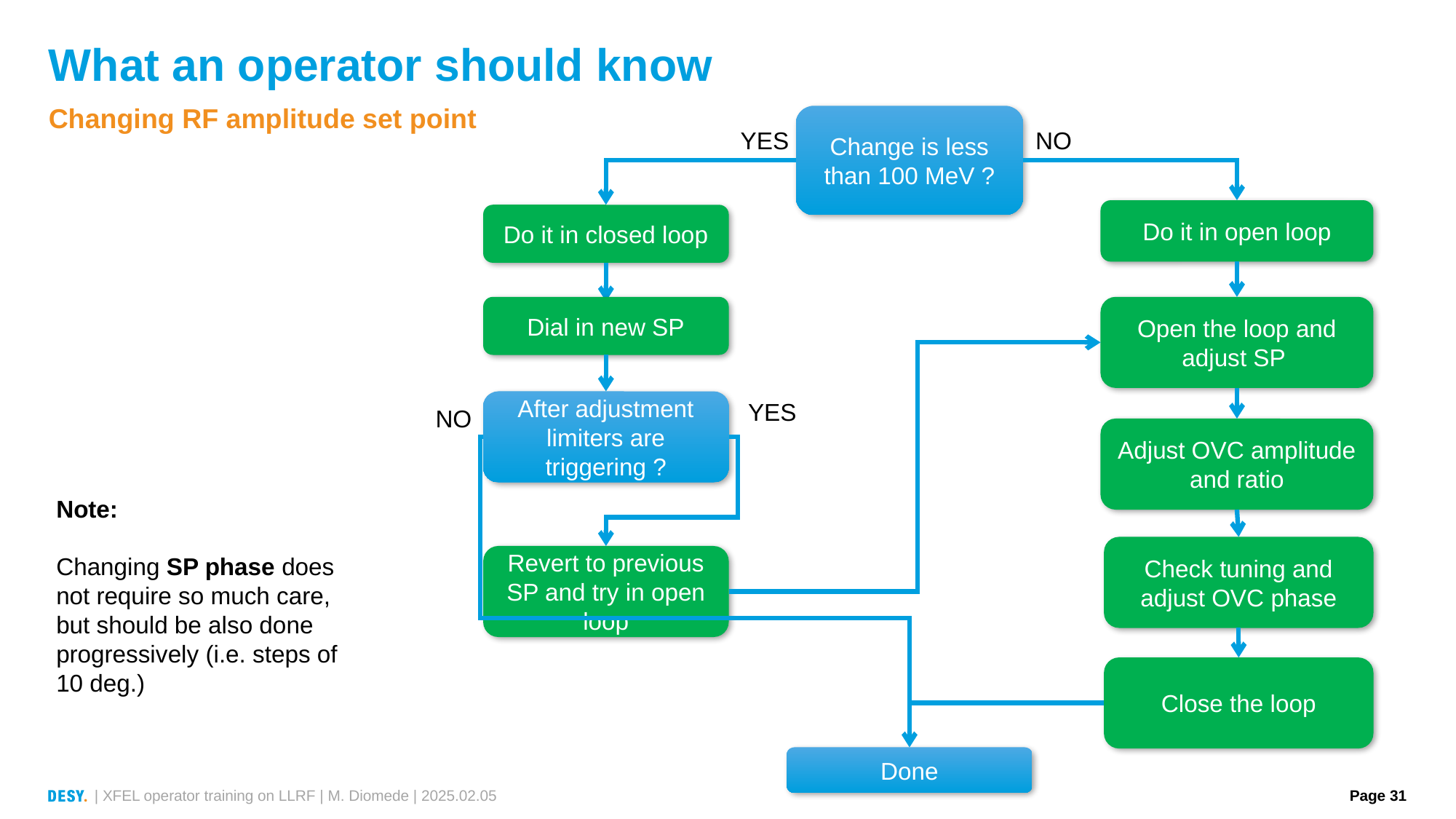

# What an operator should know
Changing RF amplitude set point
Change is less than 100 MeV ?
YES
NO
Do it in open loop
Do it in closed loop
Dial in new SP
Open the loop and adjust SP
After adjustment limiters are triggering ?
YES
NO
Adjust OVC amplitude and ratio
Check tuning and adjust OVC phase
Revert to previous SP and try in open loop
Close the loop
Done
Note:

Changing SP phase does not require so much care, but should be also done progressively (i.e. steps of 10 deg.)
| XFEL operator training on LLRF | M. Diomede | 2025.02.05